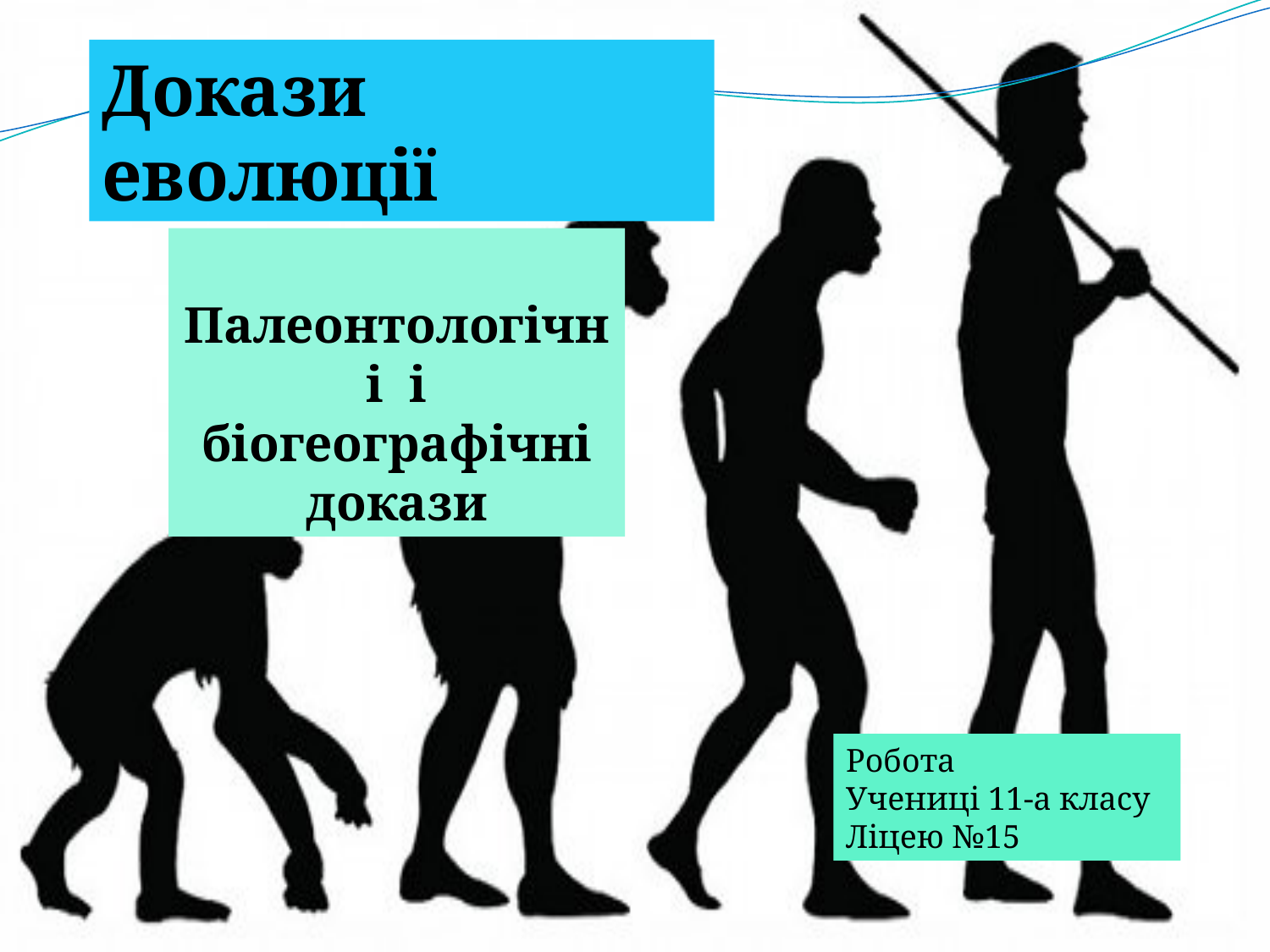

Докази еволюції
 Палеонтологічні  і біогеографічні докази
Робота
Учениці 11-а класу
Ліцею №15